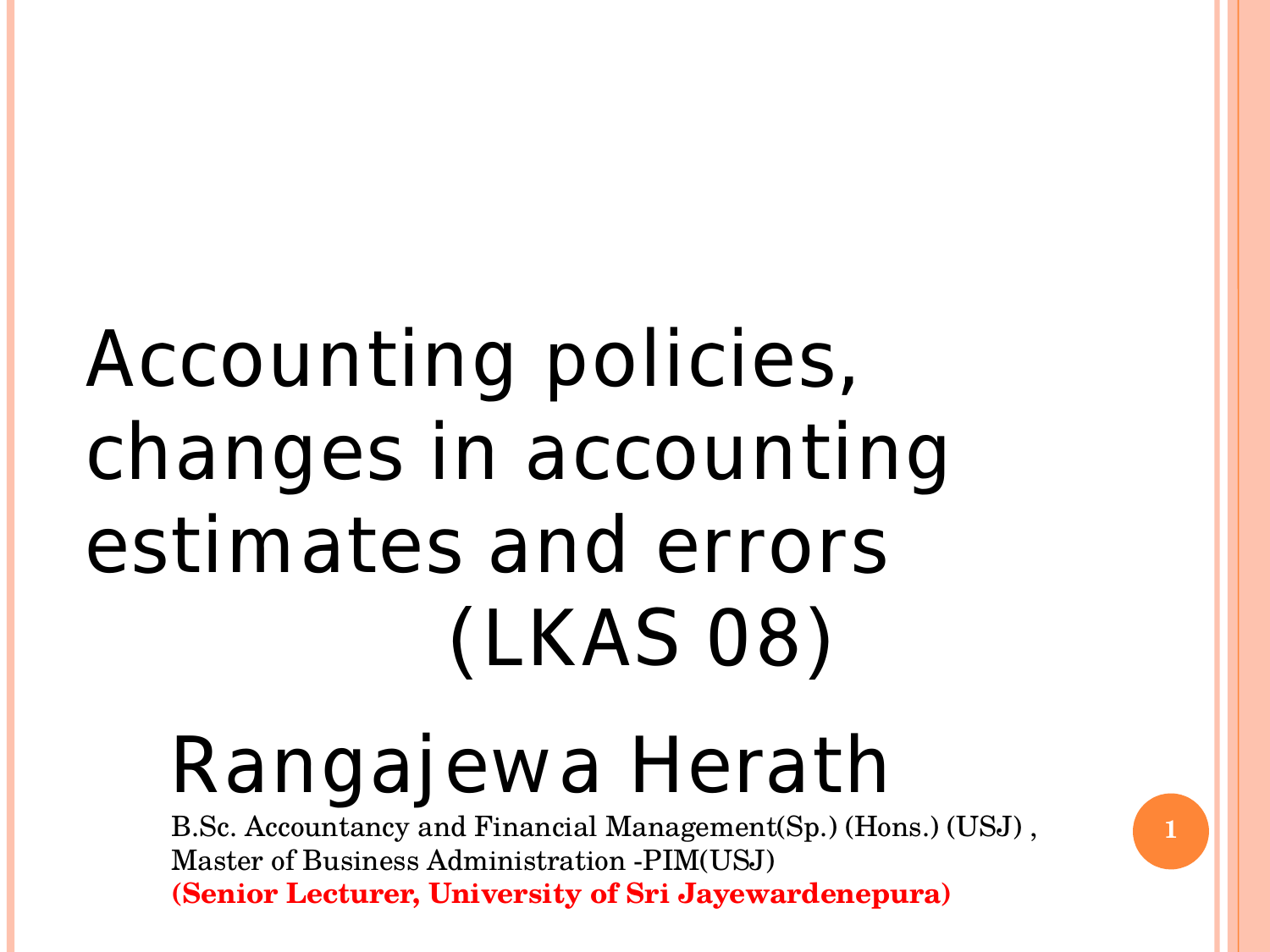

Accounting policies, changes in accounting estimates and errors
(LKAS 08)
Rangajewa Herath
B.Sc. Accountancy and Financial Management(Sp.) (Hons.) (USJ) ,
Master of Business Administration -PIM(USJ)
(Senior Lecturer, University of Sri Jayewardenepura)
1